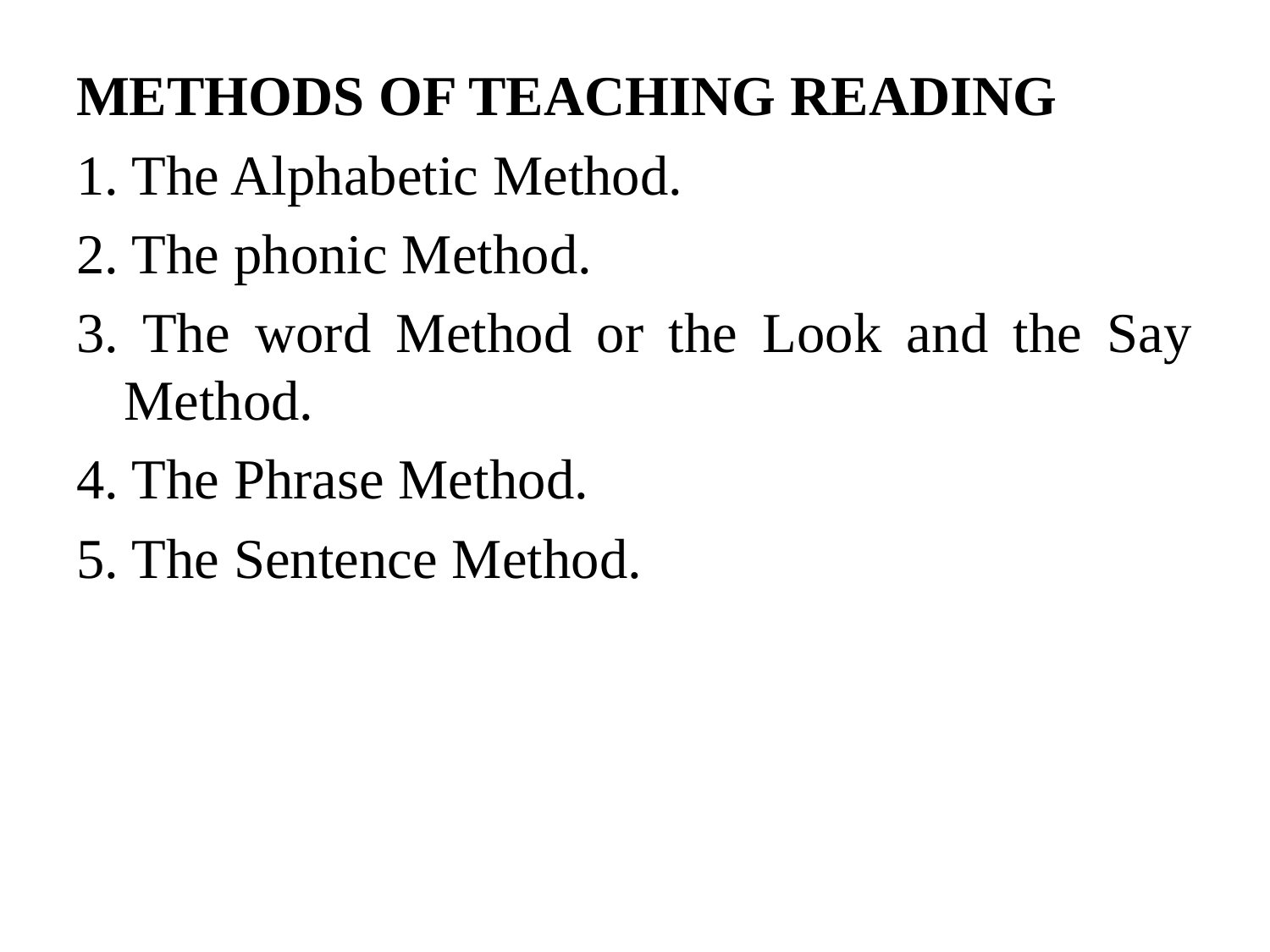

METHODS OF TEACHING READING
1. The Alphabetic Method.
2. The phonic Method.
3. The word Method or the Look and the Say Method.
4. The Phrase Method.
5. The Sentence Method.